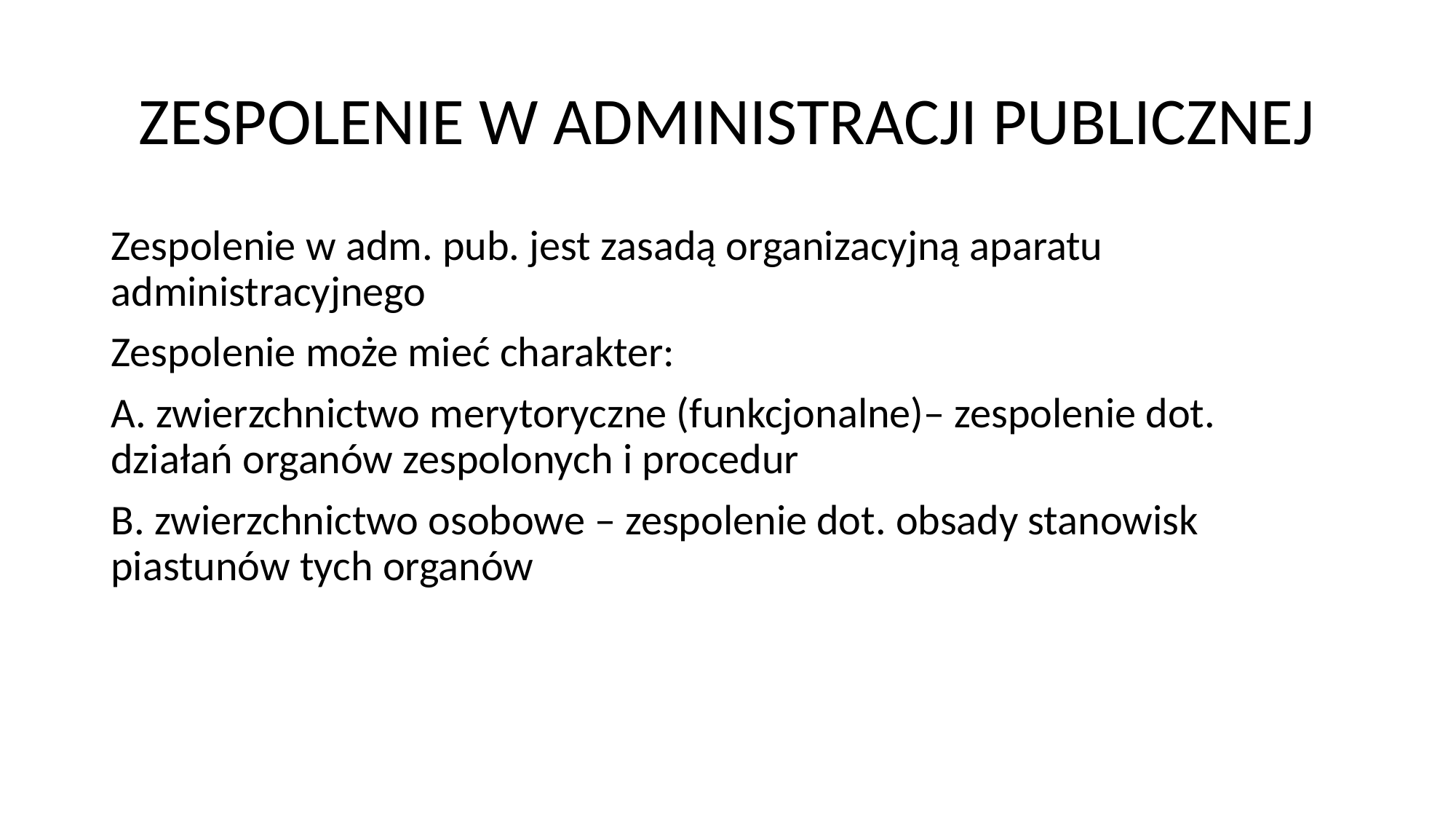

# ZESPOLENIE W ADMINISTRACJI PUBLICZNEJ
Zespolenie w adm. pub. jest zasadą organizacyjną aparatu administracyjnego
Zespolenie może mieć charakter:
A. zwierzchnictwo merytoryczne (funkcjonalne)– zespolenie dot. działań organów zespolonych i procedur
B. zwierzchnictwo osobowe – zespolenie dot. obsady stanowisk piastunów tych organów